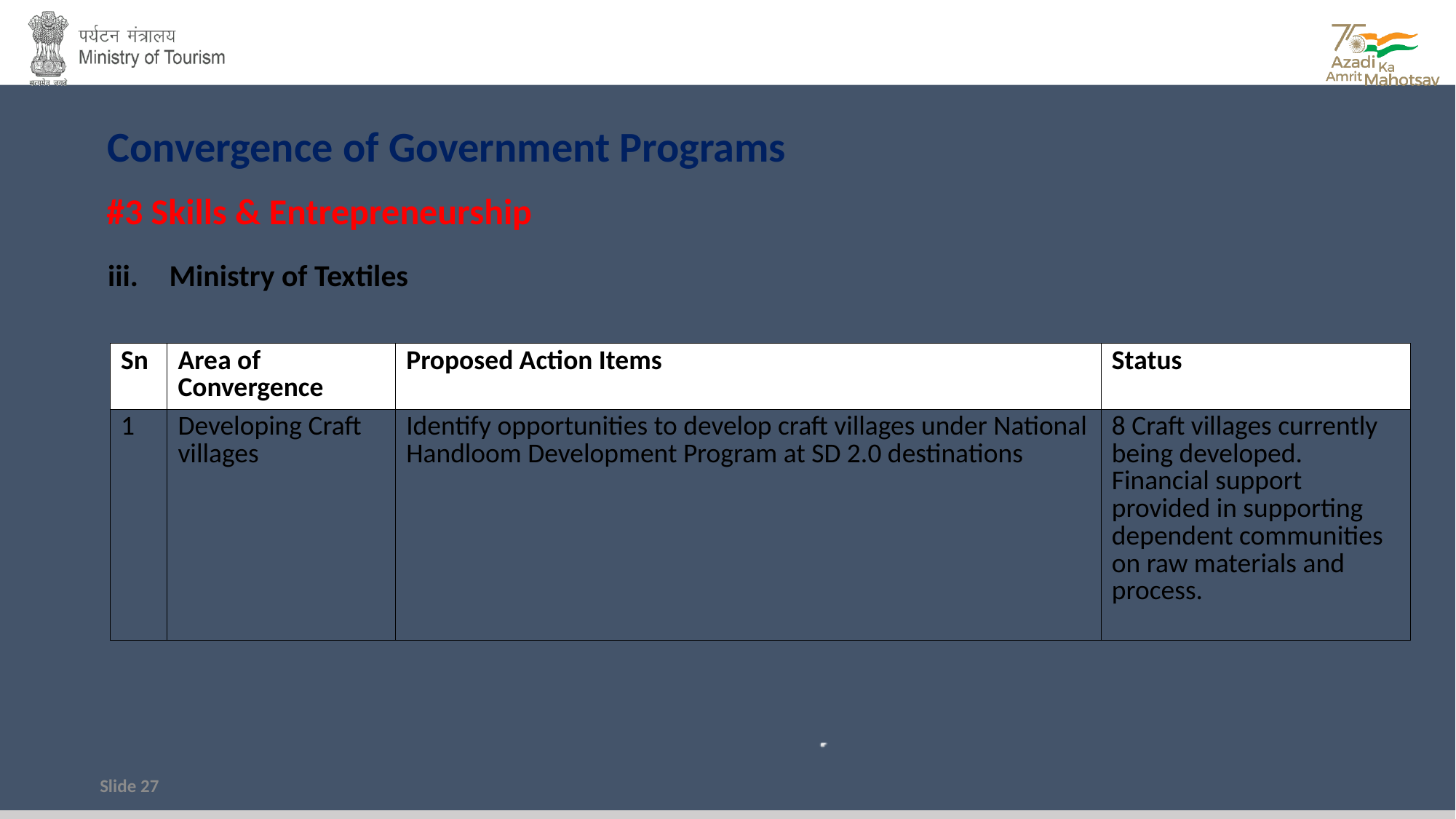

Convergence of Government Programs
#3 Skills & Entrepreneurship
Ministry of Textiles
| Sn | Area of Convergence | Proposed Action Items | Status |
| --- | --- | --- | --- |
| 1 | Developing Craft villages | Identify opportunities to develop craft villages under National Handloom Development Program at SD 2.0 destinations | 8 Craft villages currently being developed. Financial support provided in supporting dependent communities on raw materials and process. |